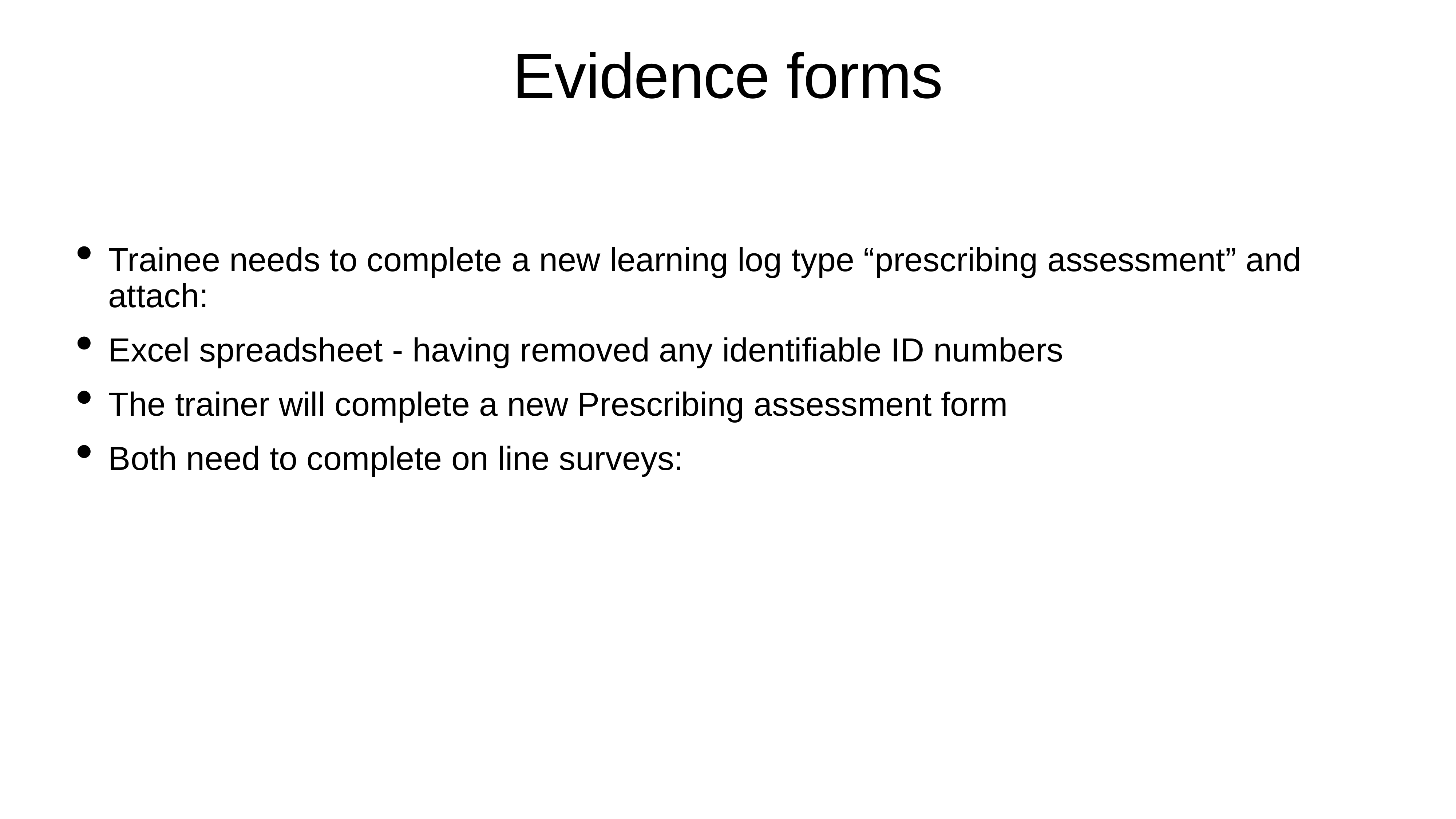

# Evidence forms
Trainee needs to complete a new learning log type “prescribing assessment” and attach:
Excel spreadsheet - having removed any identifiable ID numbers
The trainer will complete a new Prescribing assessment form
Both need to complete on line surveys: